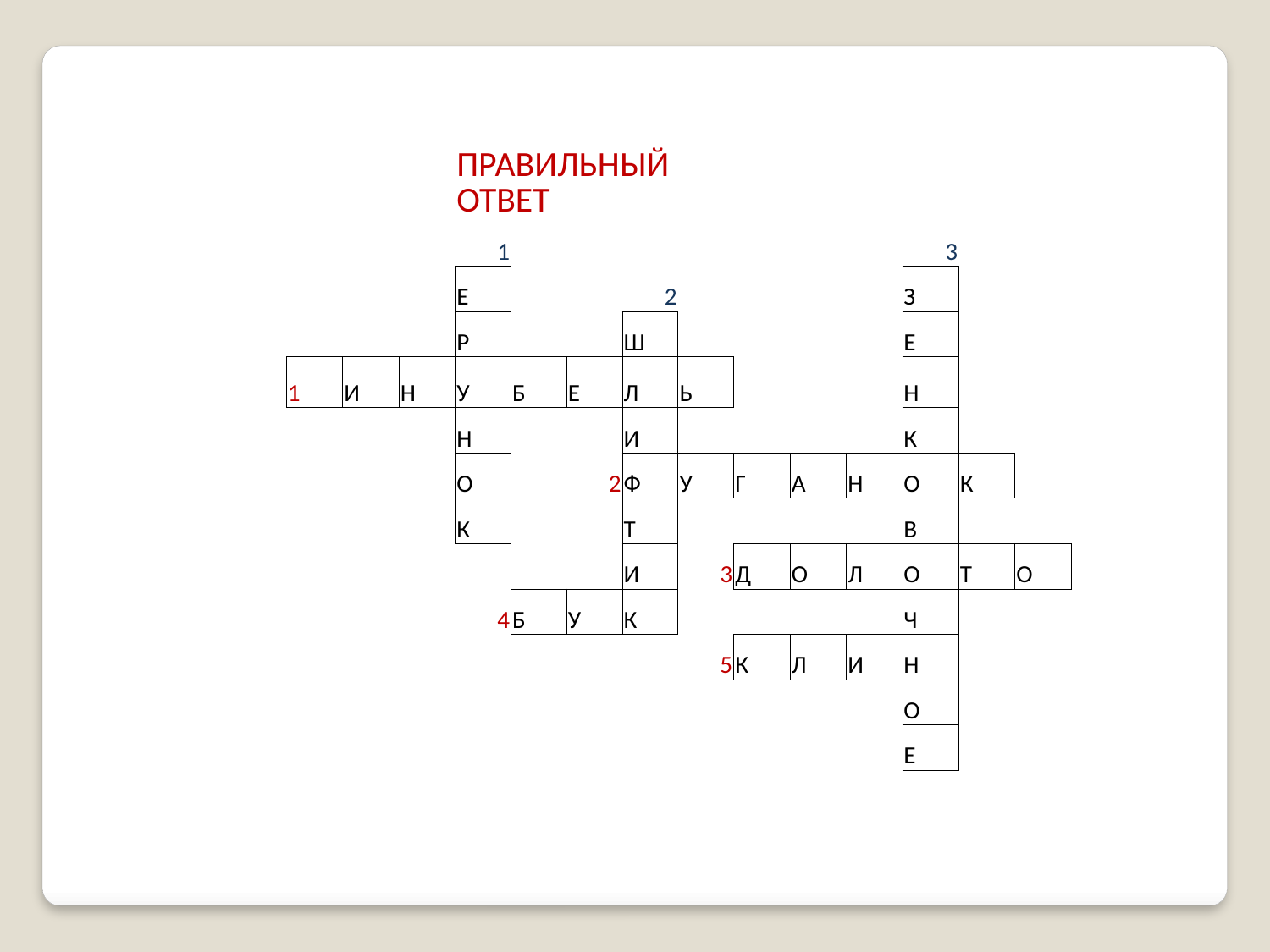

|  |  |  |  | ПРАВИЛЬНЫЙ ОТВЕТ |  |  |  |  |  |  |  |  |  |  |
| --- | --- | --- | --- | --- | --- | --- | --- | --- | --- | --- | --- | --- | --- | --- |
|  |  |  |  | 1 |  |  |  |  |  |  |  | 3 |  |  |
|  |  |  |  | Е |  |  | 2 |  |  |  |  | З |  |  |
|  |  |  |  | Р |  |  | Ш |  |  |  |  | Е |  |  |
|  | 1 цц | И | Н | У | Б | Е | Л | Ь |  |  |  | Н |  |  |
|  |  |  |  | Н |  |  | И |  |  |  |  | К |  |  |
|  |  |  |  | О |  | 2 | Ф | У | Г | А | Н | О | К |  |
|  |  |  |  | К |  |  | Т |  |  |  |  | В |  |  |
|  |  |  |  |  |  |  | И | 3 | Д | О | Л | О | Т | О |
|  |  |  |  | 4 | Б | У | К |  |  |  |  | Ч |  |  |
|  |  |  |  |  |  |  |  | 5 | К | Л | И | Н |  |  |
|  |  |  |  |  |  |  |  |  |  |  |  | О |  |  |
|  |  |  |  |  |  |  |  |  |  |  |  | Е |  |  |
|  |  |  |  |  |  |  |  |  |  |  |  |  |  |  |